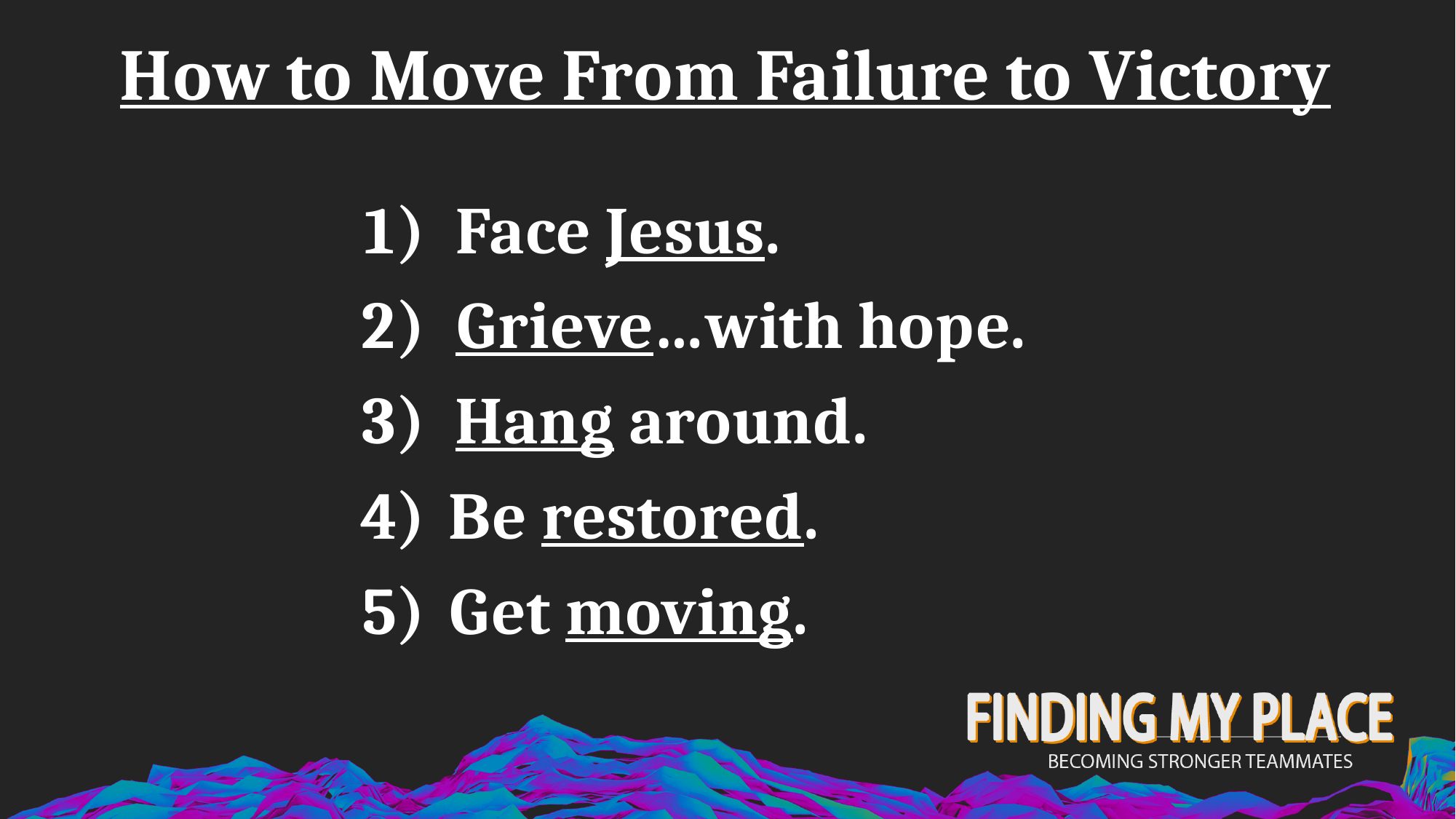

How to Move From Failure to Victory

1)  Face Jesus.
2)  Grieve…with hope.
3)  Hang around.
Be restored.
Get moving.